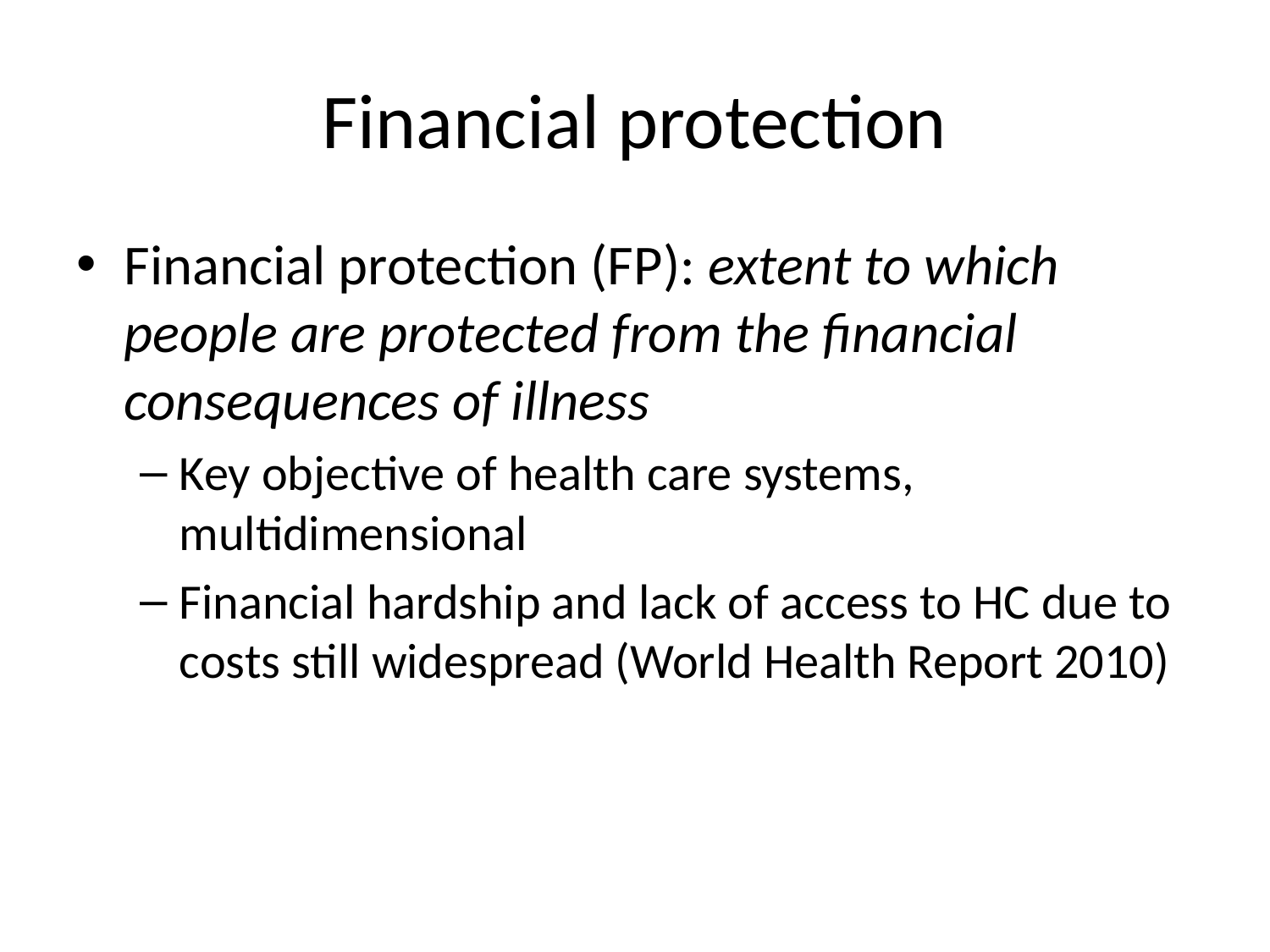

# Financial protection
Financial protection (FP): extent to which people are protected from the financial consequences of illness
Key objective of health care systems, multidimensional
Financial hardship and lack of access to HC due to costs still widespread (World Health Report 2010)